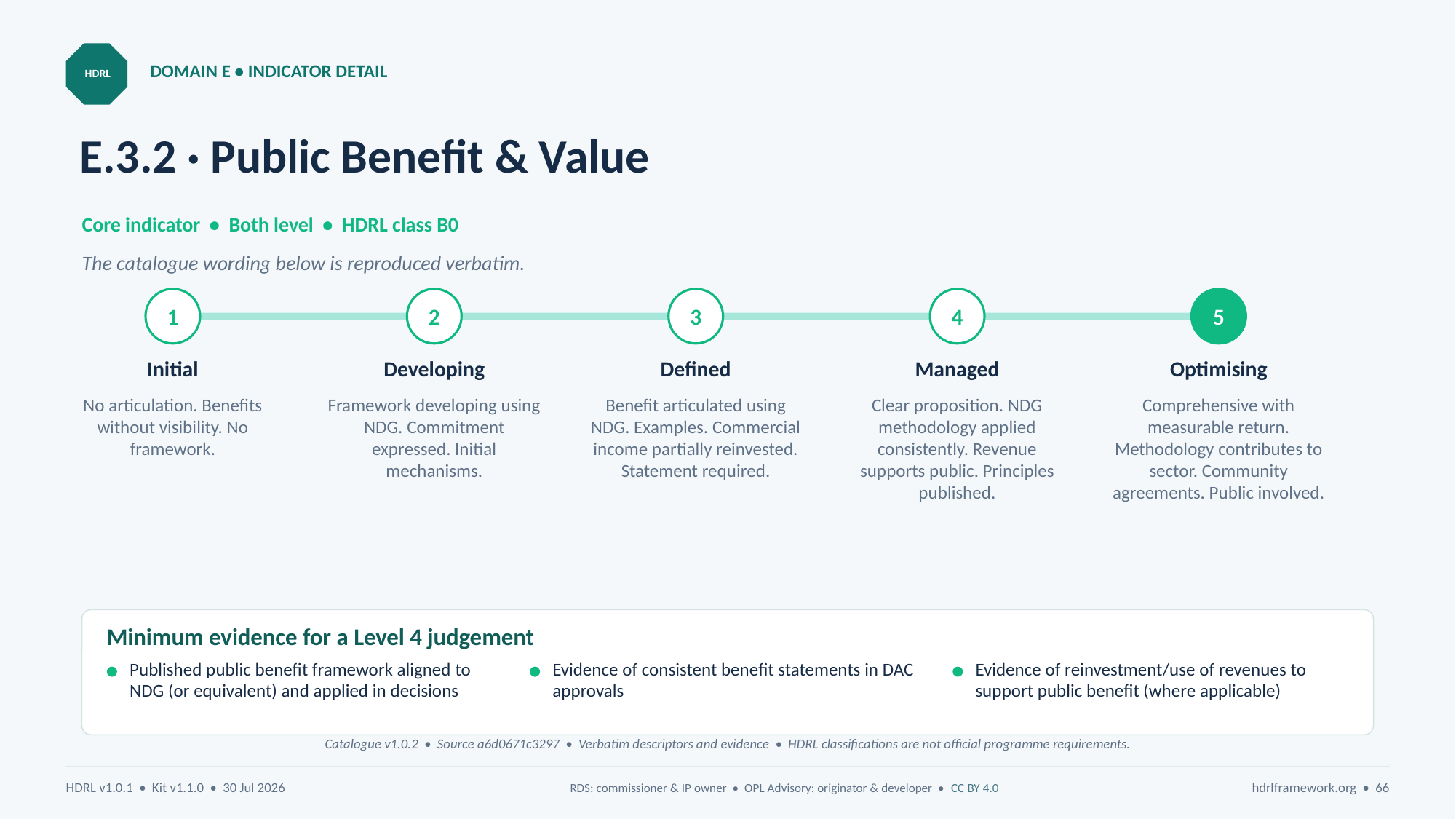

DOMAIN E • INDICATOR DETAIL
HDRL
# E.3.2 · Public Benefit & Value
Core indicator  •  Both level  •  HDRL class B0
The catalogue wording below is reproduced verbatim.

1
2
3
4
5

Initial
Developing
Defined
Managed
Optimising
No articulation. Benefits without visibility. No framework.
Framework developing using NDG. Commitment expressed. Initial mechanisms.
Benefit articulated using NDG. Examples. Commercial income partially reinvested. Statement required.
Clear proposition. NDG methodology applied consistently. Revenue supports public. Principles published.
Comprehensive with measurable return. Methodology contributes to sector. Community agreements. Public involved.

Minimum evidence for a Level 4 judgement
Published public benefit framework aligned to NDG (or equivalent) and applied in decisions
Evidence of consistent benefit statements in DAC approvals
Evidence of reinvestment/use of revenues to support public benefit (where applicable)

Catalogue v1.0.2  •  Source a6d0671c3297  •  Verbatim descriptors and evidence  •  HDRL classifications are not official programme requirements.

HDRL v1.0.1  •  Kit v1.1.0  •  30 Jul 2026
RDS: commissioner & IP owner  •  OPL Advisory: originator & developer  •  CC BY 4.0
hdrlframework.org  •  66